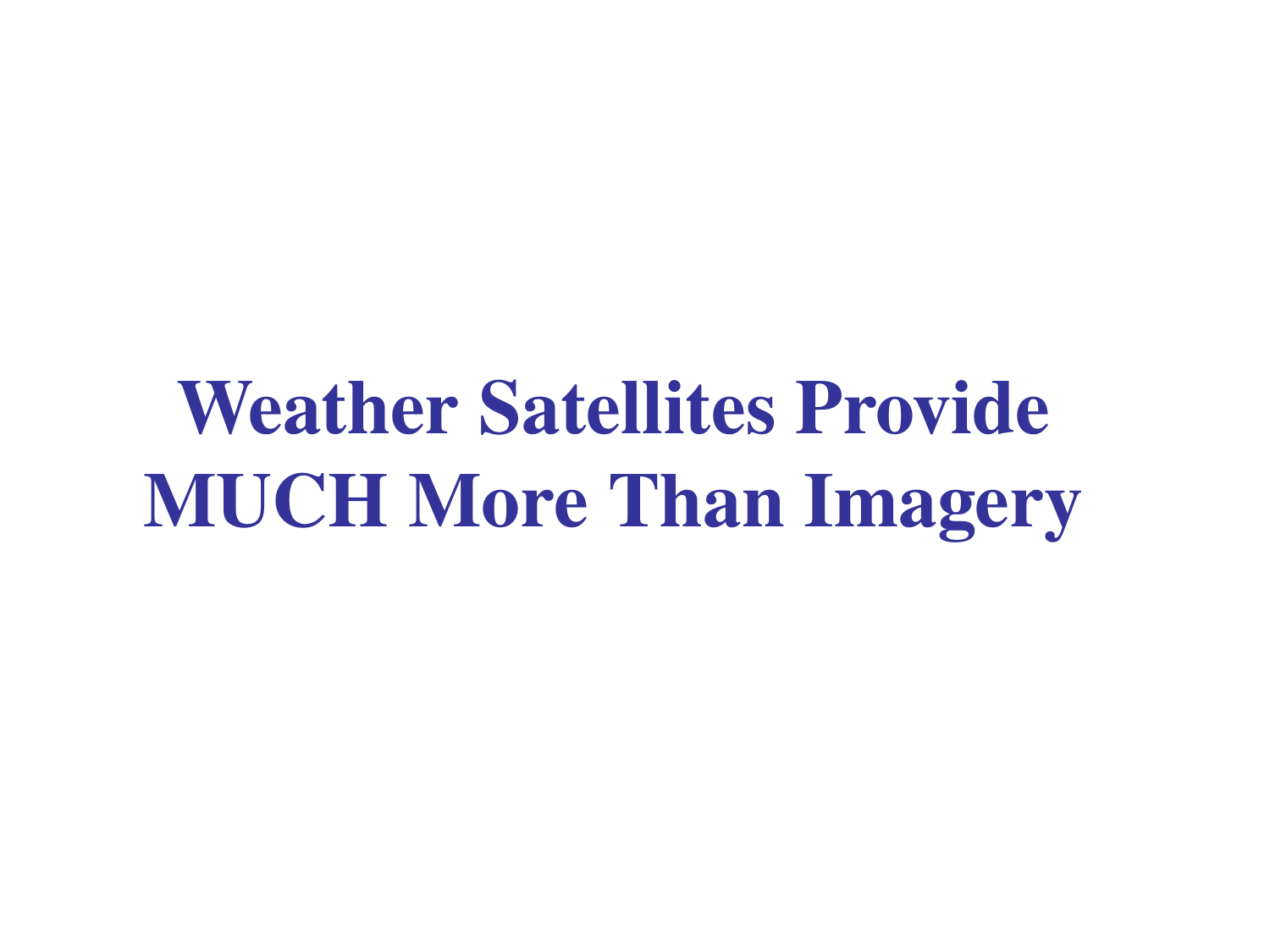

# Weather Satellites Provide MUCH More Than Imagery